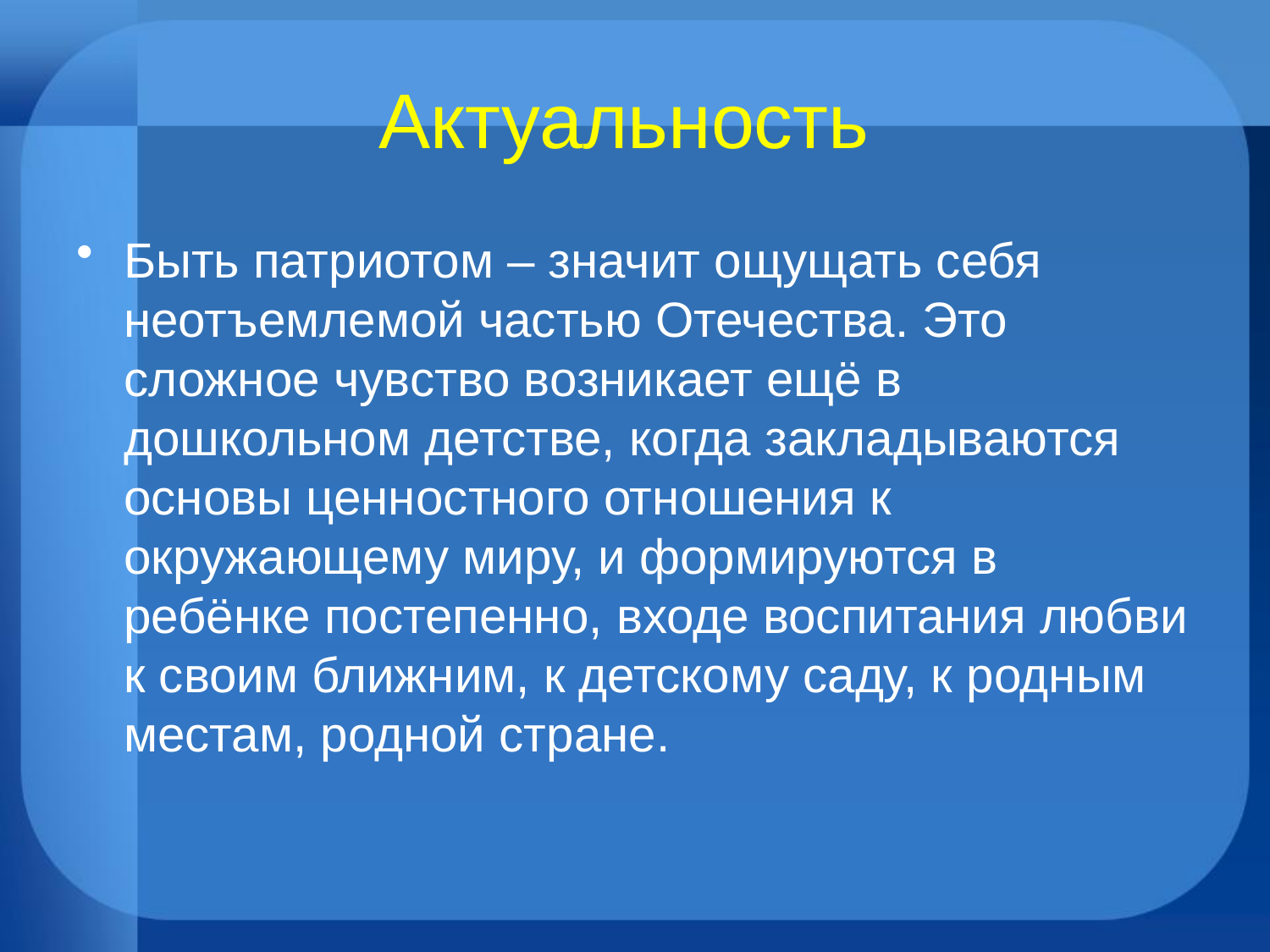

# Актуальность
Быть патриотом – значит ощущать себя неотъемлемой частью Отечества. Это сложное чувство возникает ещё в дошкольном детстве, когда закладываются основы ценностного отношения к окружающему миру, и формируются в ребёнке постепенно, входе воспитания любви к своим ближним, к детскому саду, к родным местам, родной стране.